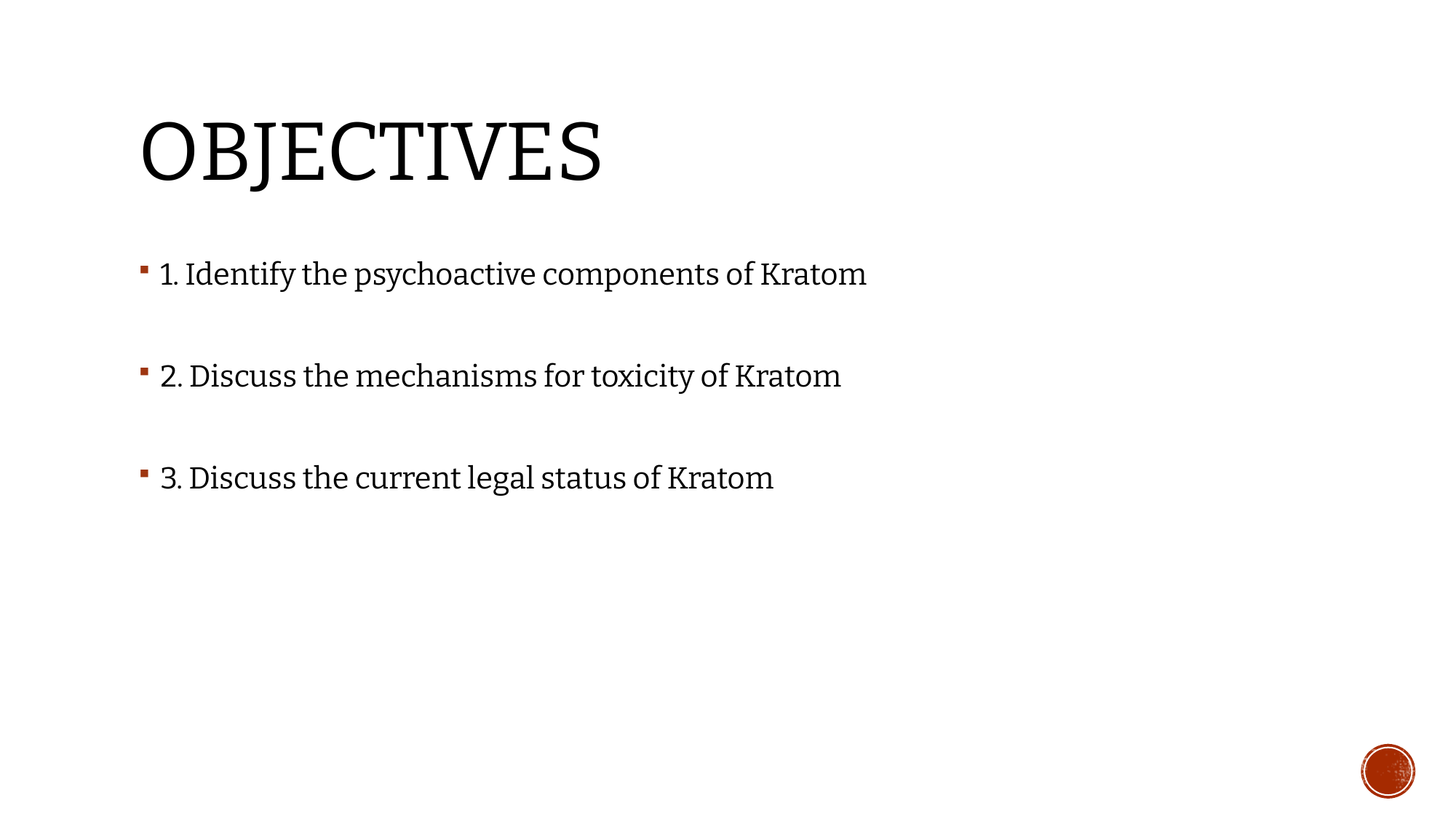

# Objectives
1. Identify the psychoactive components of Kratom

2. Discuss the mechanisms for toxicity of Kratom

3. Discuss the current legal status of Kratom